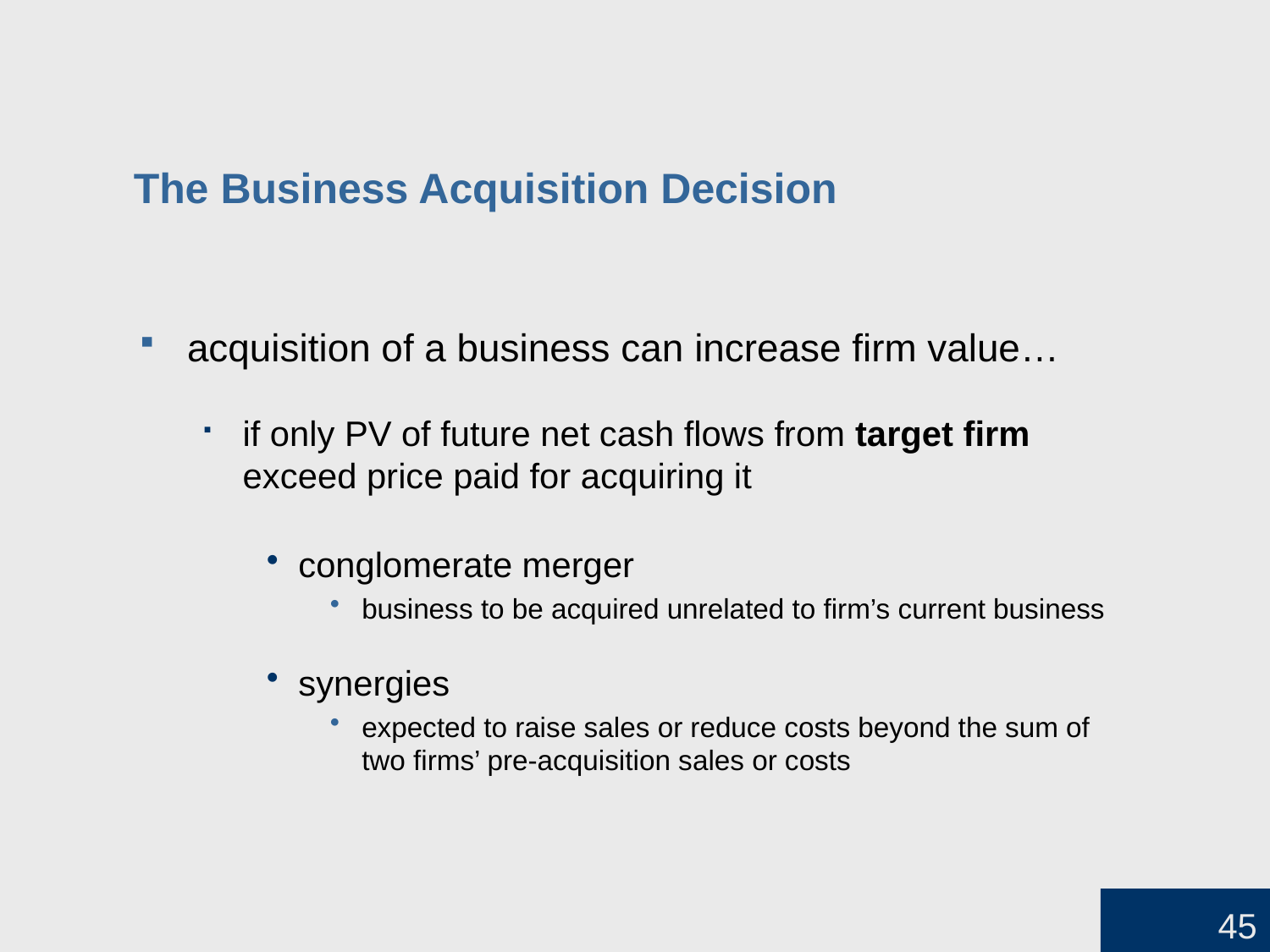

# The Business Acquisition Decision
acquisition of a business can increase firm value…

if only PV of future net cash flows from target firm
exceed price paid for acquiring it

conglomerate merger
business to be acquired unrelated to firm’s current business

synergies
expected to raise sales or reduce costs beyond the sum of
two firms’ pre-acquisition sales or costs
45